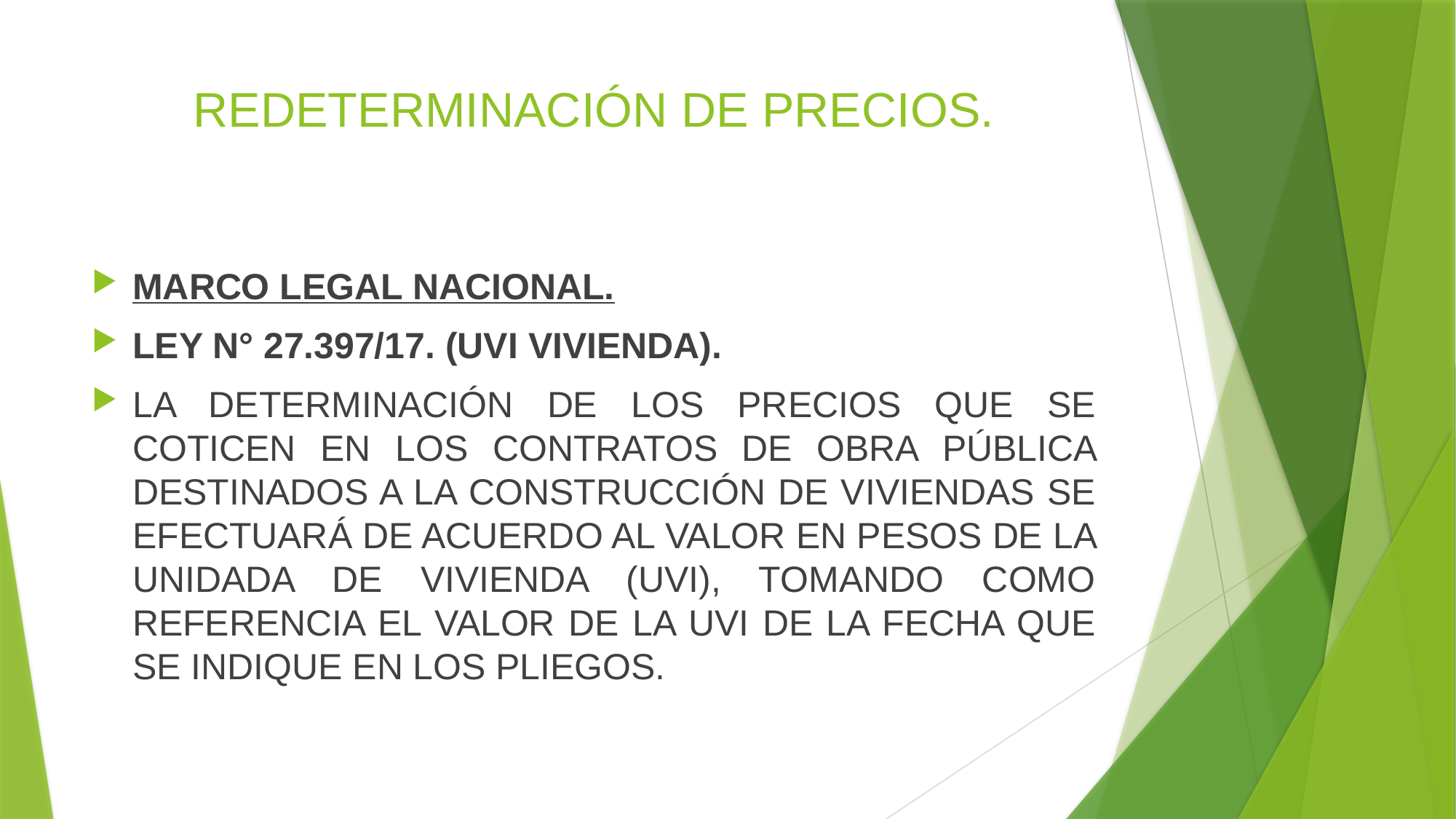

# REDETERMINACIÓN DE PRECIOS.
MARCO LEGAL NACIONAL.
LEY N° 27.397/17. (UVI VIVIENDA).
LA DETERMINACIÓN DE LOS PRECIOS QUE SE COTICEN EN LOS CONTRATOS DE OBRA PÚBLICA DESTINADOS A LA CONSTRUCCIÓN DE VIVIENDAS SE EFECTUARÁ DE ACUERDO AL VALOR EN PESOS DE LA UNIDADA DE VIVIENDA (UVI), TOMANDO COMO REFERENCIA EL VALOR DE LA UVI DE LA FECHA QUE SE INDIQUE EN LOS PLIEGOS.